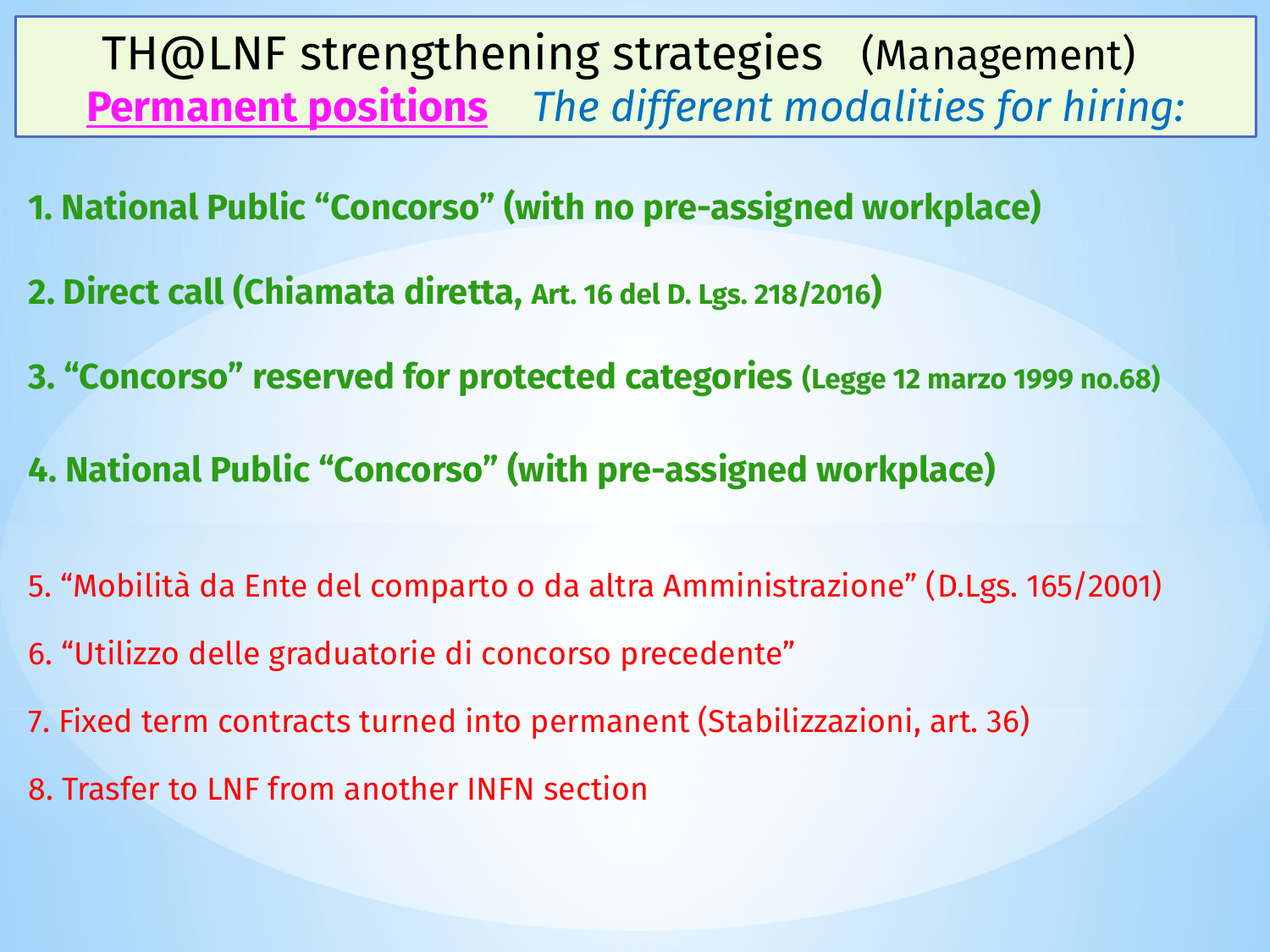

TH@LNF strengthening strategies   (Management)    Permanent positions    The different modalities for hiring:

1. National Public “Concorso” (with no pre-assigned workplace)

2. Direct call (Chiamata diretta, Art. 16 del D. Lgs. 218/2016)

3. “Concorso” reserved for protected categories (Legge 12 marzo 1999 no.68)

4. National Public “Concorso” (with pre-assigned workplace)

5. “Mobilità da Ente del comparto o da altra Amministrazione” (D.Lgs. 165/2001)

6. “Utilizzo delle graduatorie di concorso precedente”

7. Fixed term contracts turned into permanent (Stabilizzazioni, art. 36)

8. Trasfer to LNF from another INFN section